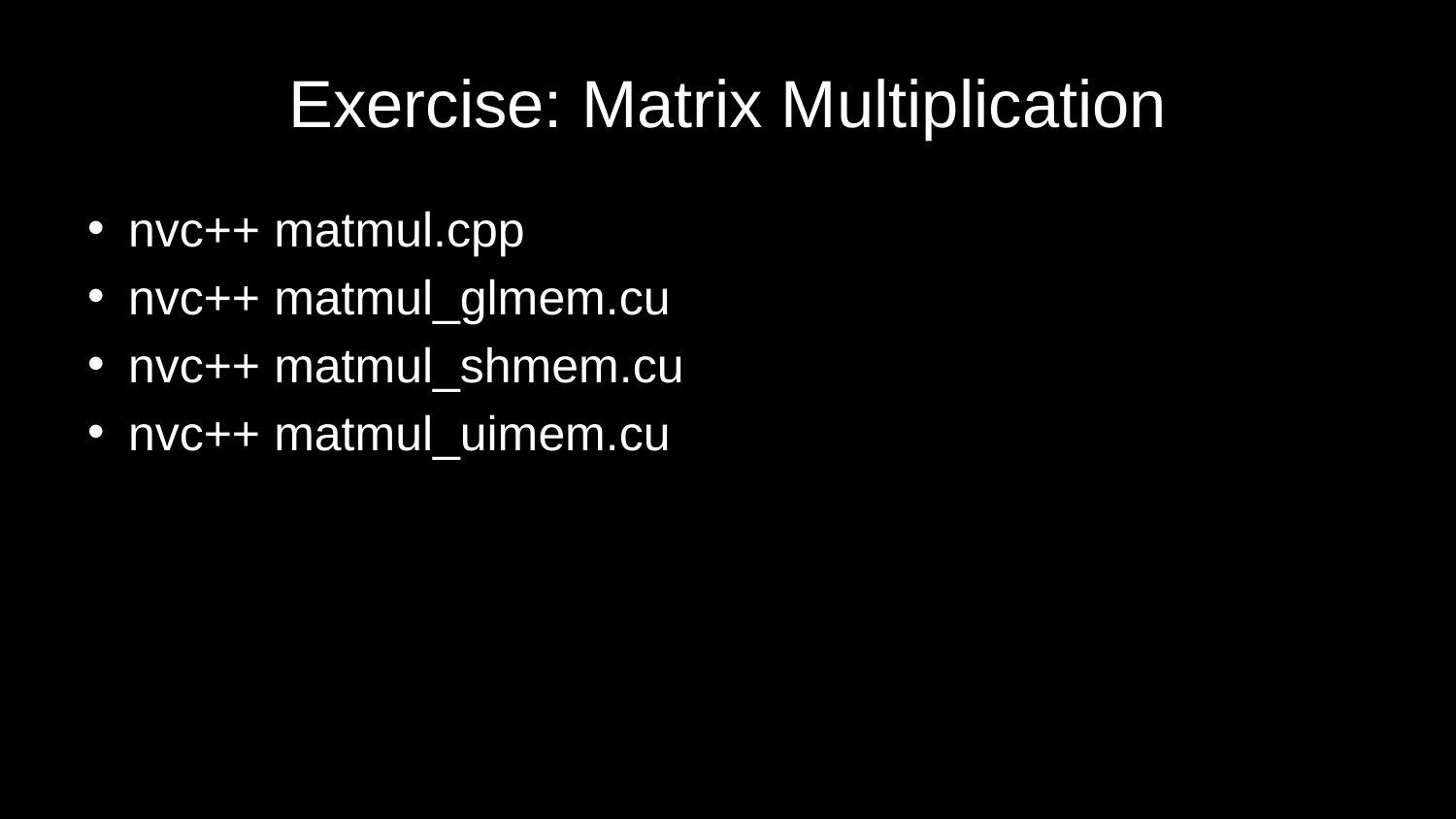

# Exercise: Matrix Multiplication
nvc++ matmul.cpp
nvc++ matmul_glmem.cu
nvc++ matmul_shmem.cu
nvc++ matmul_uimem.cu